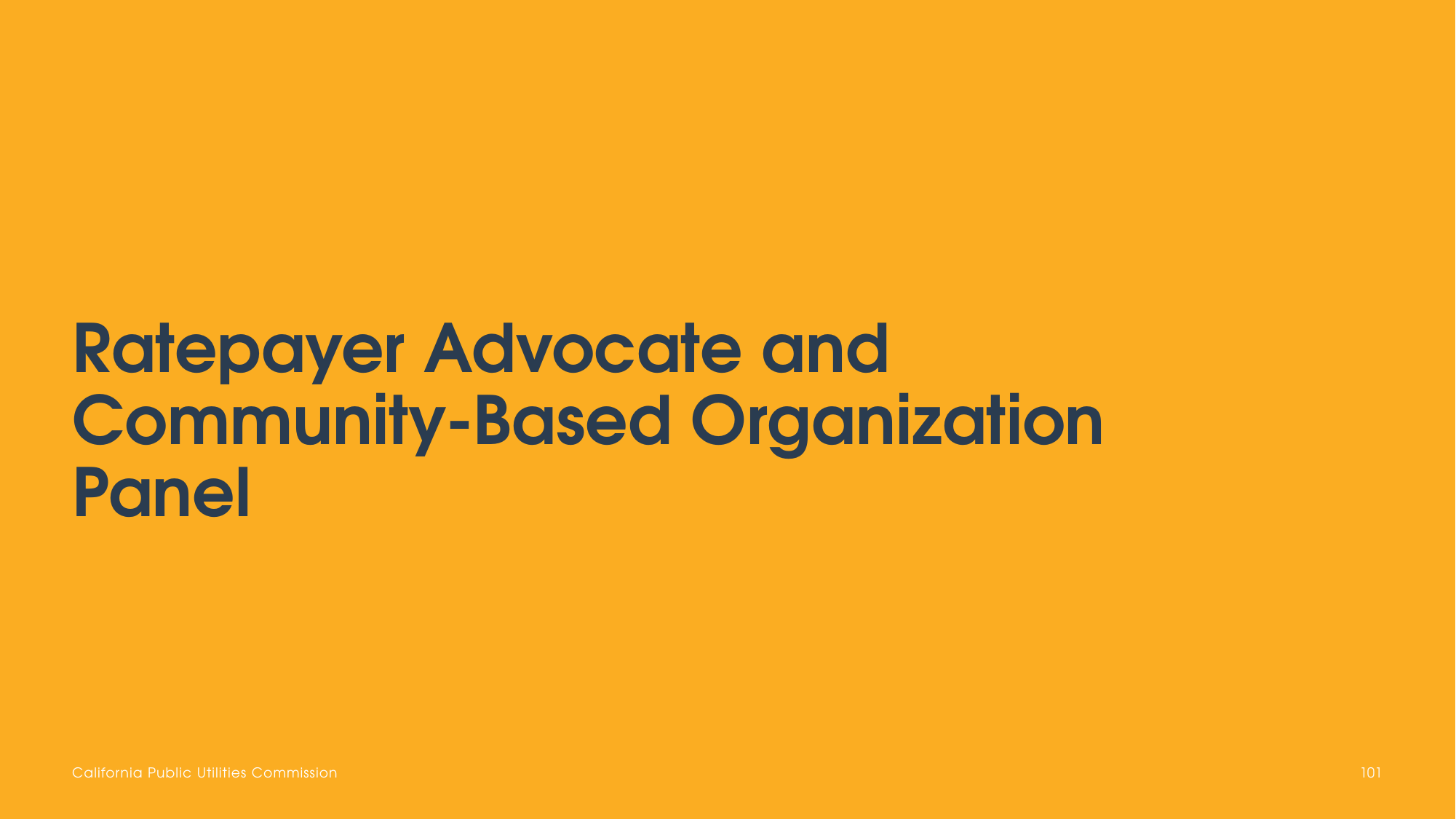

# Ratepayer Advocate and Community-Based Organization Panel

101